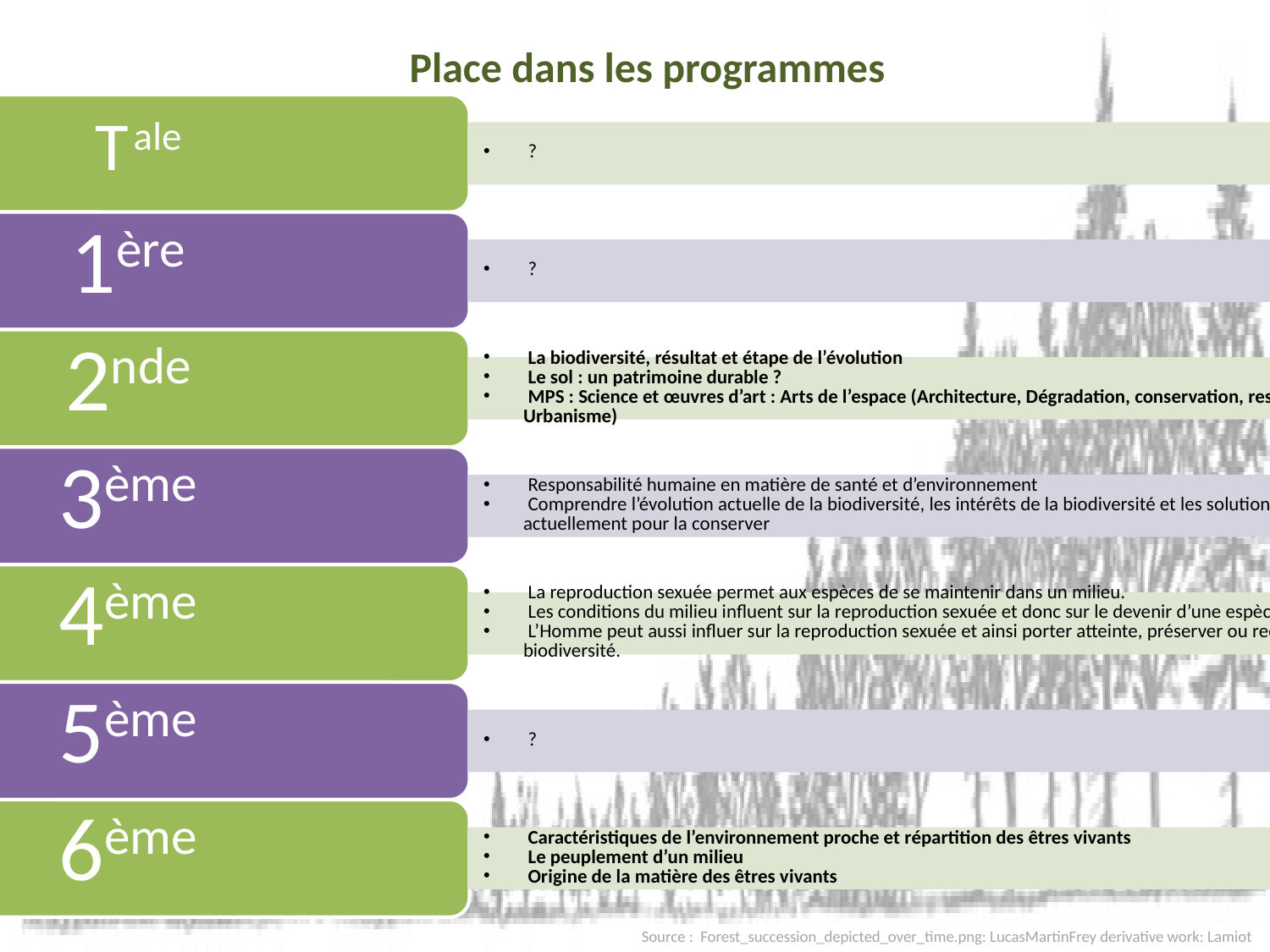

Place dans les programmes

T ale
 ?
6ème
 Caractéristiques de l’environnement proche et répartition des êtres vivants
 Le peuplement d’un milieu
3ème
4ème
 ?
 La reproduction sexuée permet aux espèces de se maintenir dans un milieu.
 Responsabilité humaine en matière de santé et d’environnement
 La biodiversité, résultat et étape de l’évolution
 ?
 Origine de la matière des êtres vivants
 Le sol : un patrimoine durable ?
Source :  Forest_succession_depicted_over_time.png: LucasMartinFrey derivative work: Lamiot